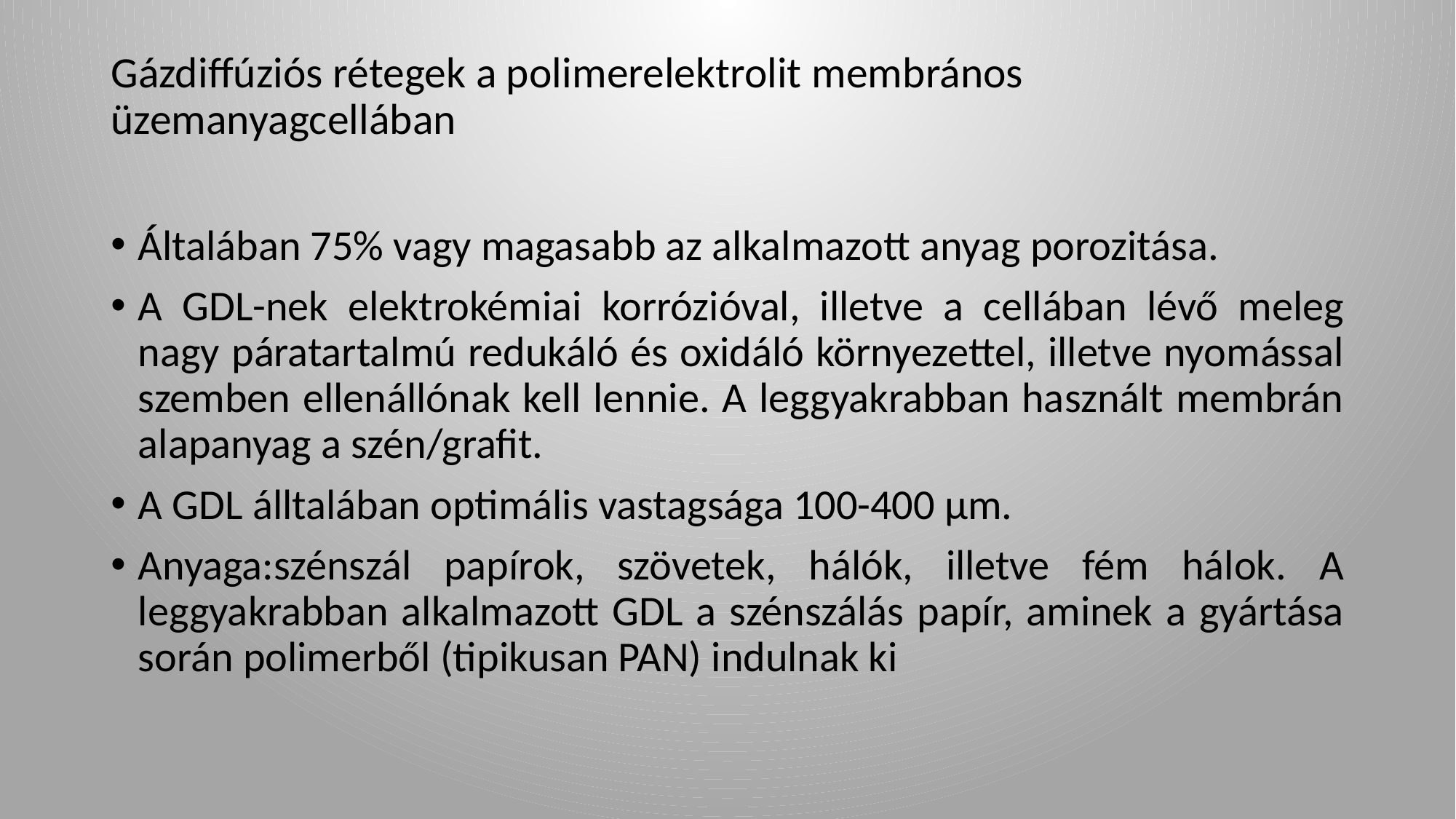

# Gázdiffúziós rétegek a polimerelektrolit membrános üzemanyagcellában
Általában 75% vagy magasabb az alkalmazott anyag porozitása.
A GDL-nek elektrokémiai korrózióval, illetve a cellában lévő meleg nagy páratartalmú redukáló és oxidáló környezettel, illetve nyomással szemben ellenállónak kell lennie. A leggyakrabban használt membrán alapanyag a szén/grafit.
A GDL álltalában optimális vastagsága 100-400 µm.
Anyaga:szénszál papírok, szövetek, hálók, illetve fém hálok. A leggyakrabban alkalmazott GDL a szénszálás papír, aminek a gyártása során polimerből (tipikusan PAN) indulnak ki